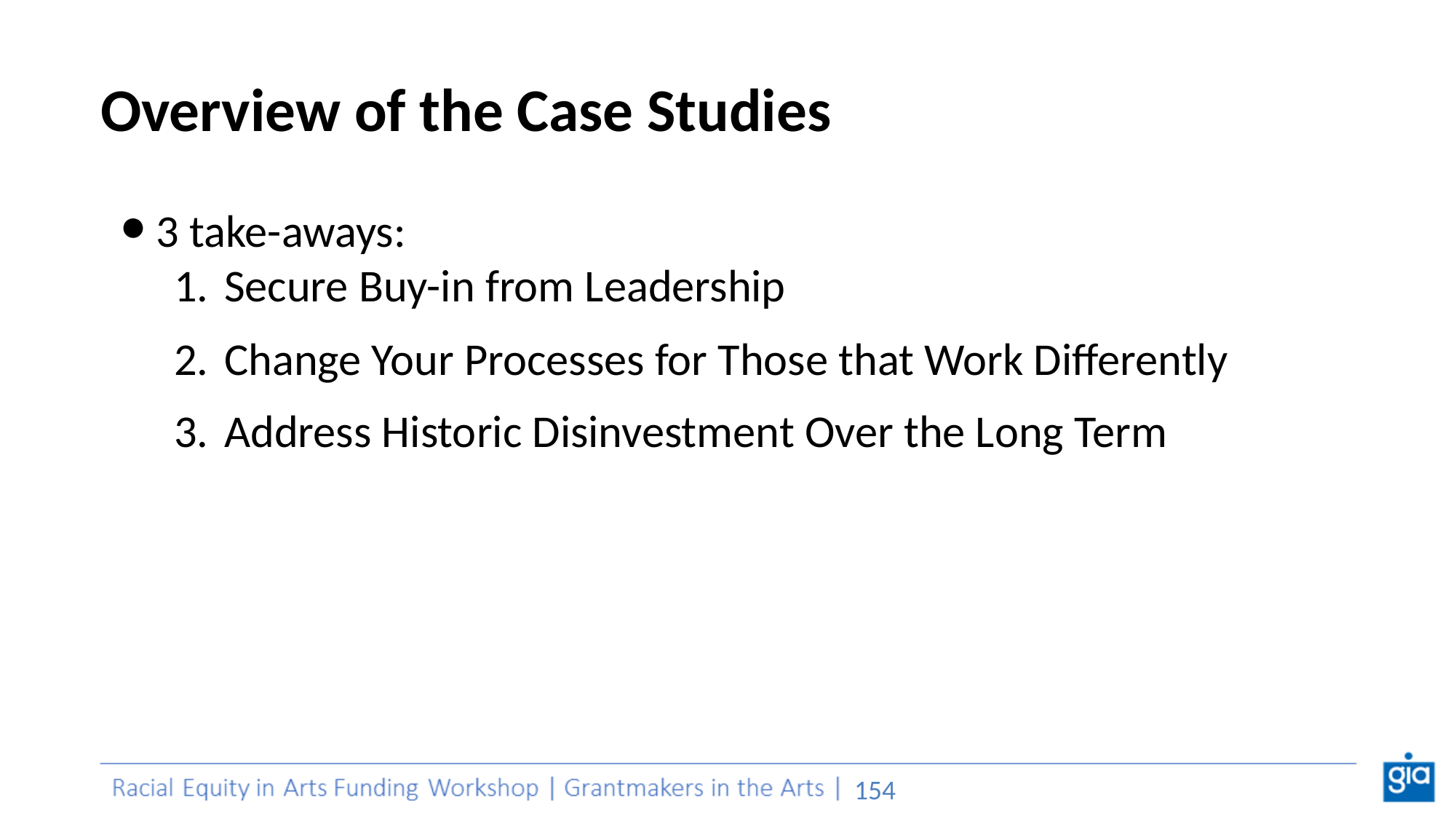

# Overview of the Case Studies
3 take-aways:
Secure Buy-in from Leadership
Change Your Processes for Those that Work Differently
Address Historic Disinvestment Over the Long Term

154